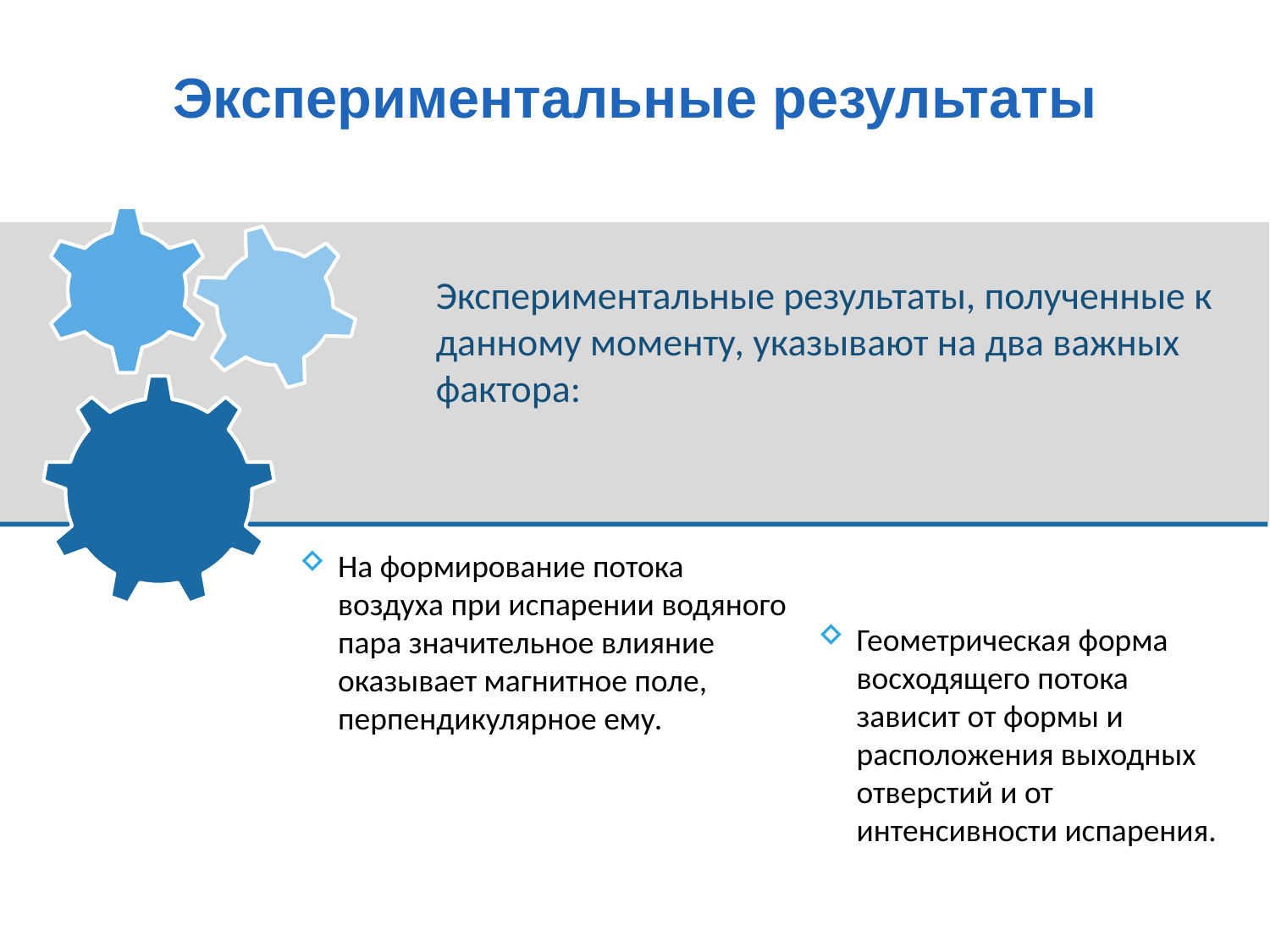

# Экспериментальные результаты

Экспериментальные результаты, полученные к данному моменту, указывают на два важных фактора:

На формирование потока воздуха при испарении водяного пара значительное влияние оказывает магнитное поле, перпендикулярное ему.
Геометрическая форма восходящего потока зависит от формы и расположения выходных отверстий и от интенсивности испарения.